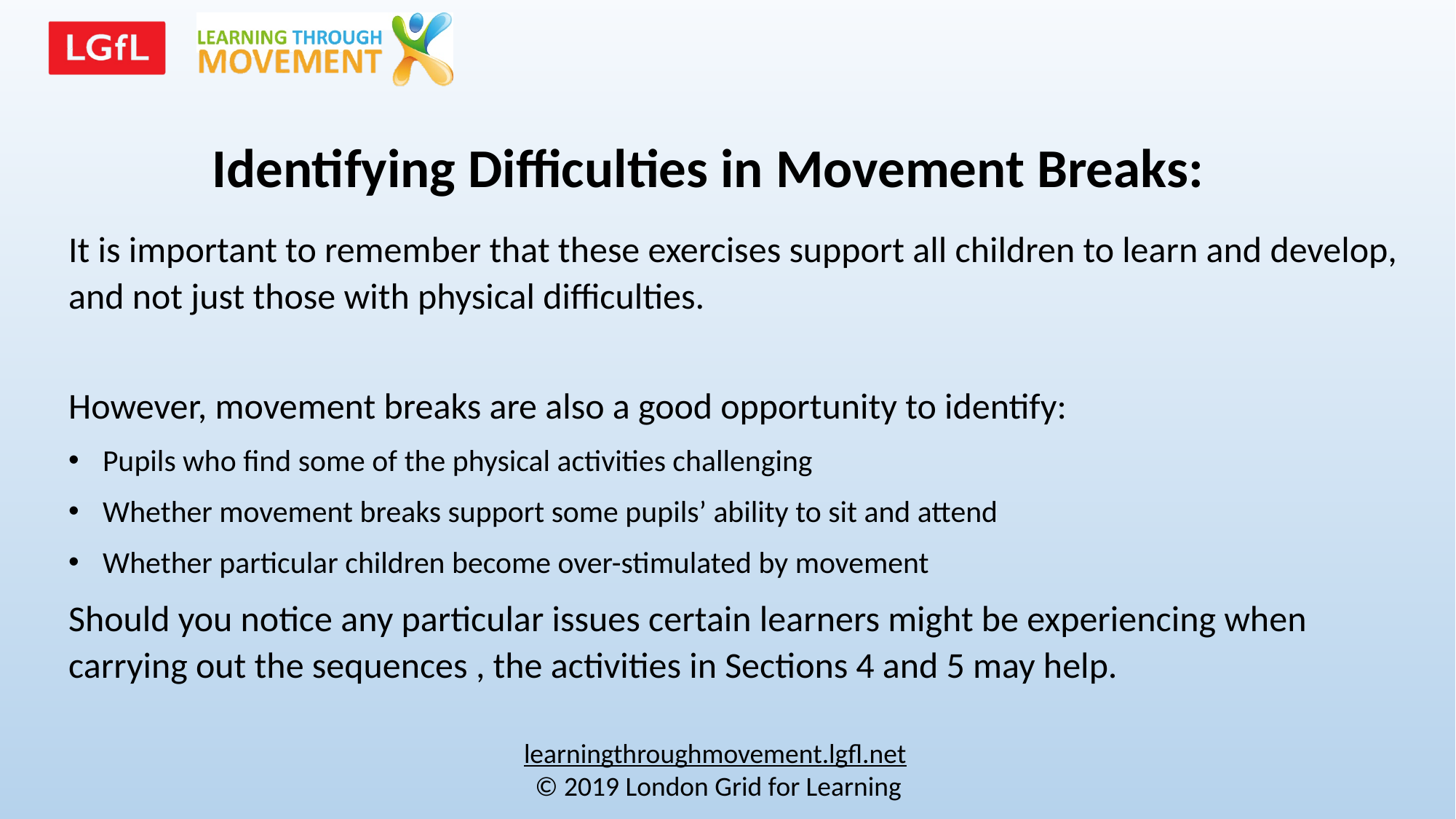

Identifying Difficulties in Movement Breaks:
It is important to remember that these exercises support all children to learn and develop, and not just those with physical difficulties.

However, movement breaks are also a good opportunity to identify:
Pupils who find some of the physical activities challenging
Whether movement breaks support some pupils’ ability to sit and attend
Whether particular children become over-stimulated by movement
Should you notice any particular issues certain learners might be experiencing when carrying out the sequences , the activities in Sections 4 and 5 may help.